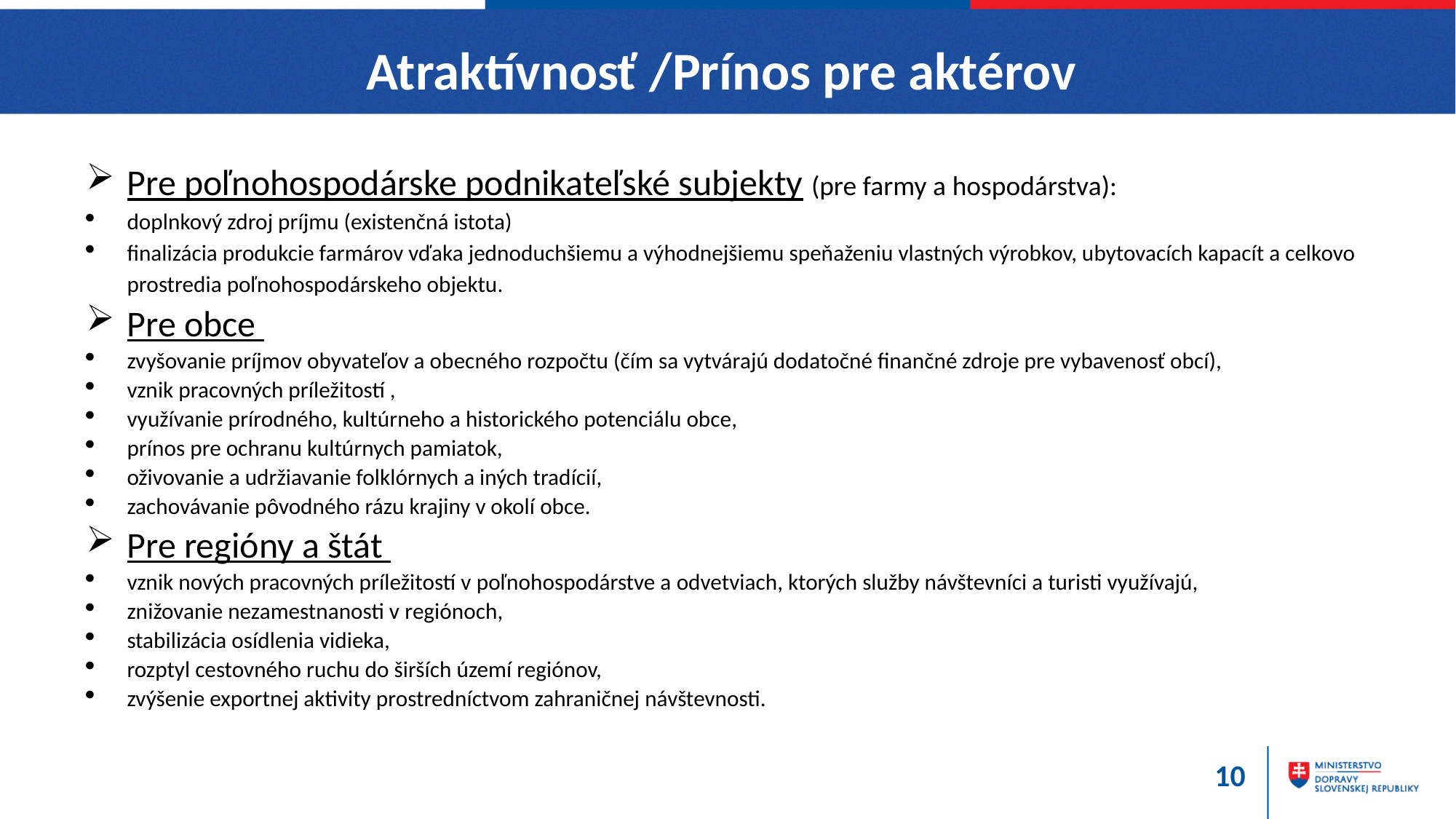

# Atraktívnosť /Prínos pre aktérov

Pre poľnohospodárske podnikateľské subjekty (pre farmy a hospodárstva):
doplnkový zdroj príjmu (existenčná istota)
finalizácia produkcie farmárov vďaka jednoduchšiemu a výhodnejšiemu speňaženiu vlastných výrobkov, ubytovacích kapacít a celkovo prostredia poľnohospodárskeho objektu.
Pre obce
zvyšovanie príjmov obyvateľov a obecného rozpočtu (čím sa vytvárajú dodatočné finančné zdroje pre vybavenosť obcí),
vznik pracovných príležitostí ,
využívanie prírodného, kultúrneho a historického potenciálu obce,
prínos pre ochranu kultúrnych pamiatok,
oživovanie a udržiavanie folklórnych a iných tradícií,
zachovávanie pôvodného rázu krajiny v okolí obce.
Pre regióny a štát
vznik nových pracovných príležitostí v poľnohospodárstve a odvetviach, ktorých služby návštevníci a turisti využívajú,
znižovanie nezamestnanosti v regiónoch,
stabilizácia osídlenia vidieka,
rozptyl cestovného ruchu do širších území regiónov,
zvýšenie exportnej aktivity prostredníctvom zahraničnej návštevnosti.

10